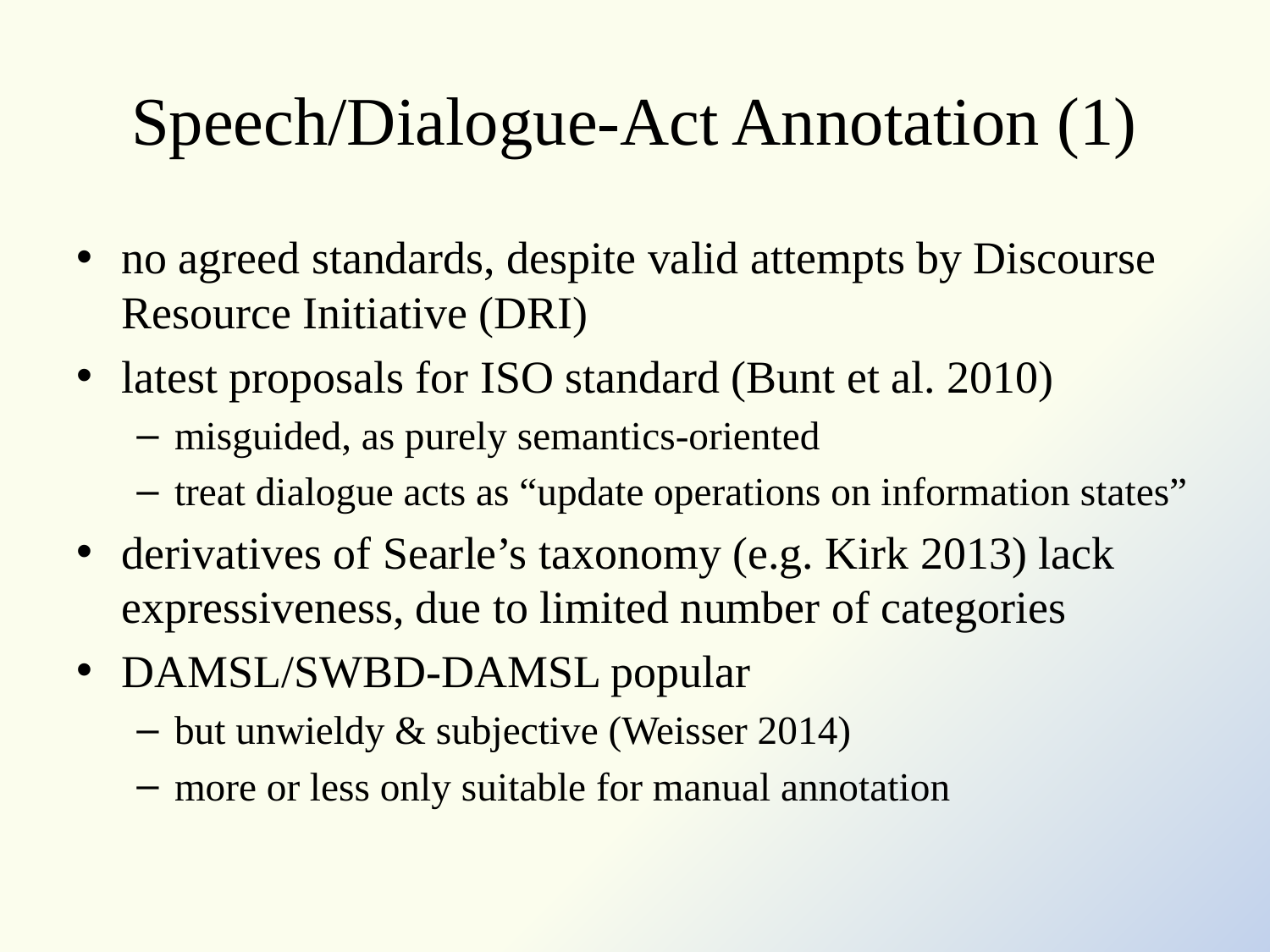

# Speech/Dialogue-Act Annotation (1)
no agreed standards, despite valid attempts by Discourse Resource Initiative (DRI)
latest proposals for ISO standard (Bunt et al. 2010)
misguided, as purely semantics-oriented
treat dialogue acts as “update operations on information states”
derivatives of Searle’s taxonomy (e.g. Kirk 2013) lack expressiveness, due to limited number of categories
DAMSL/SWBD-DAMSL popular
but unwieldy & subjective (Weisser 2014)
more or less only suitable for manual annotation